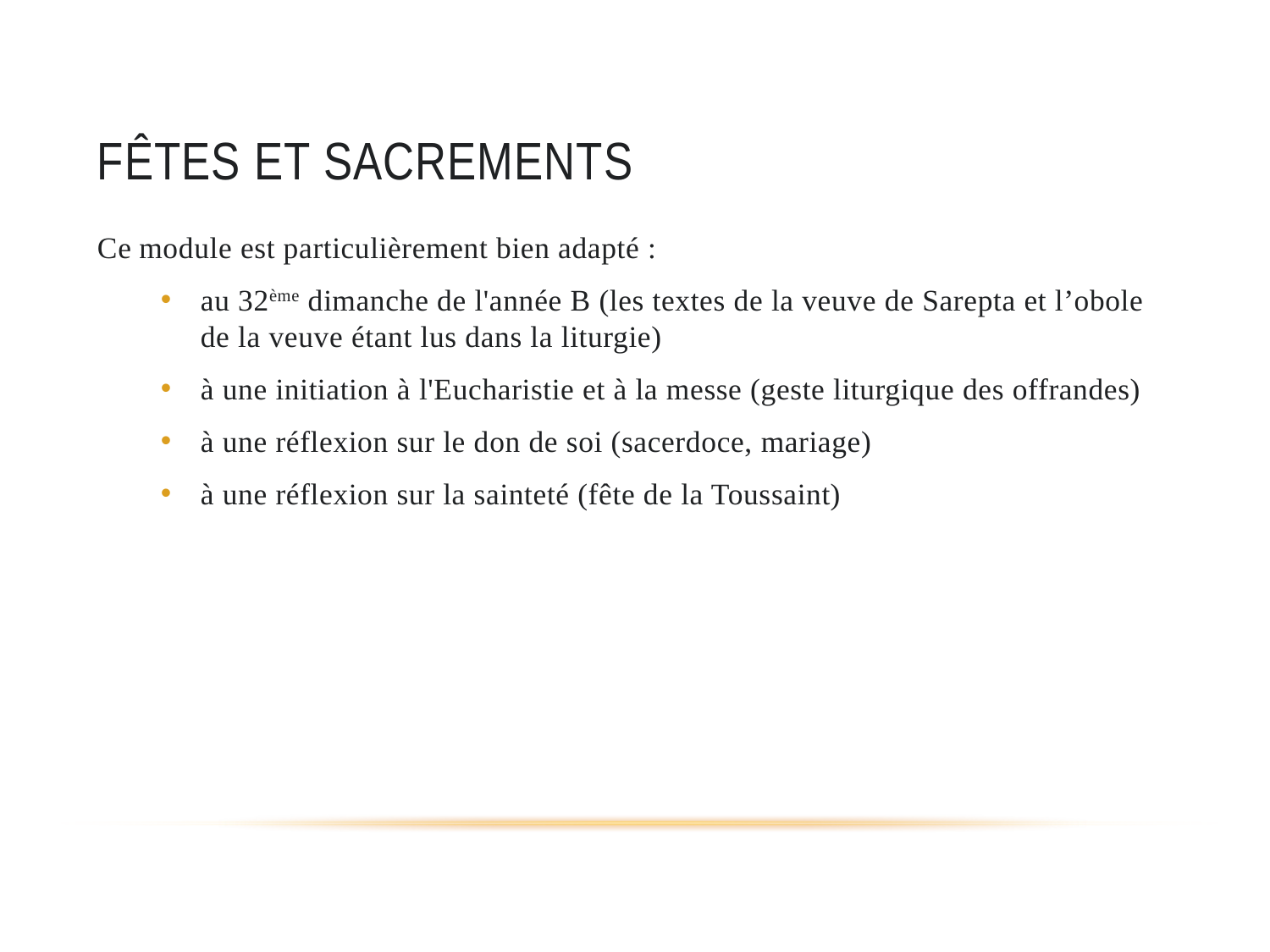

# FÊTES ET SACREMENTS
Ce module est particulièrement bien adapté :
au 32ème dimanche de l'année B (les textes de la veuve de Sarepta et l’obole de la veuve étant lus dans la liturgie)
à une initiation à l'Eucharistie et à la messe (geste liturgique des offrandes)
à une réflexion sur le don de soi (sacerdoce, mariage)
à une réflexion sur la sainteté (fête de la Toussaint)